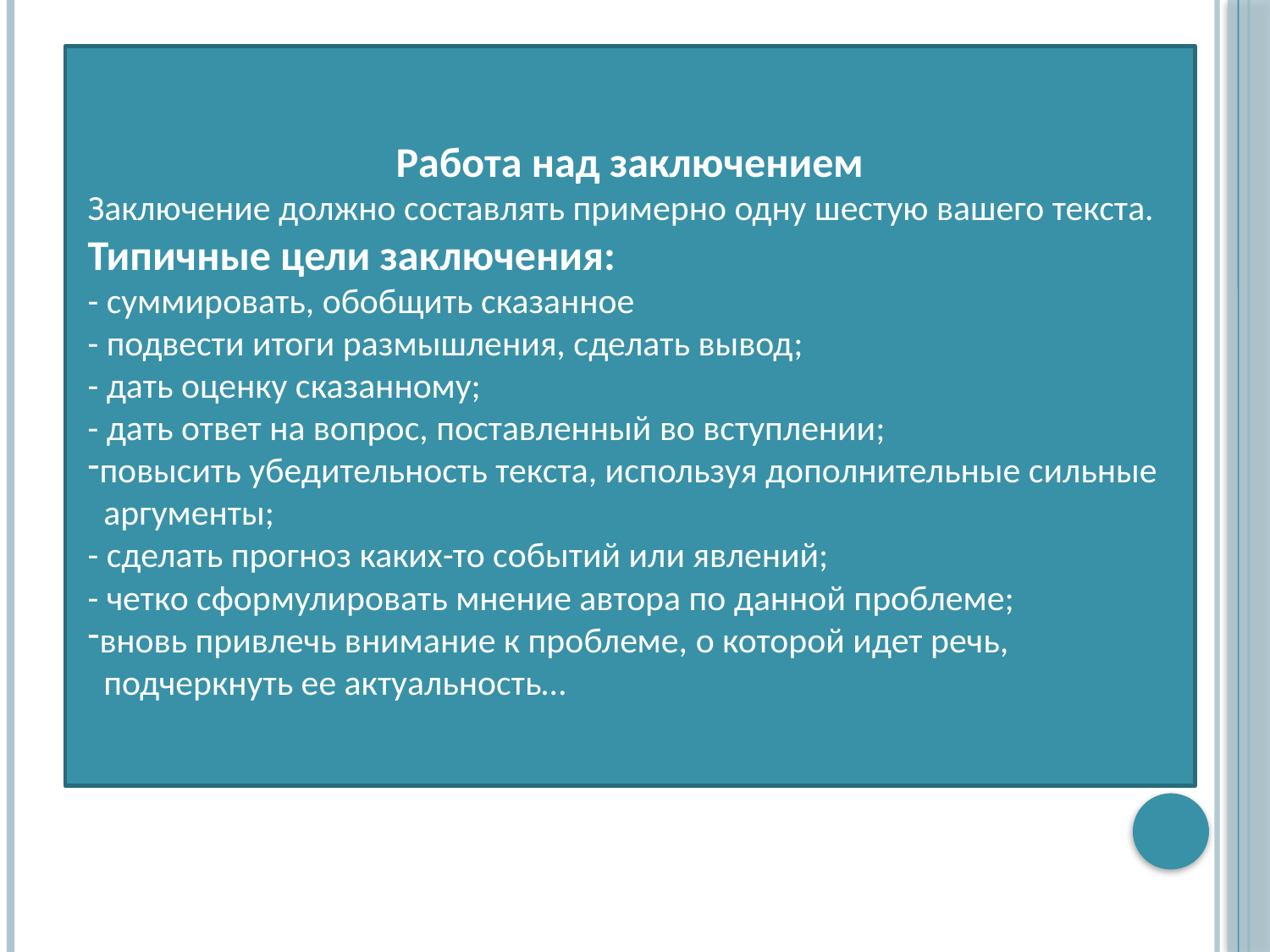

Работа над заключением
Заключение должно составлять примерно одну шестую вашего текста.
Типичные цели заключения:
- суммировать, обобщить сказанное
- подвести итоги размышления, сделать вывод;
- дать оценку сказанному;
- дать ответ на вопрос, поставленный во вступлении;
повысить убедительность текста, используя дополнительные сильные
  аргументы;
- сделать прогноз каких-то событий или явлений;
- четко сформулировать мнение автора по данной проблеме;
вновь привлечь внимание к проблеме, о которой идет речь,
  подчеркнуть ее актуальность…